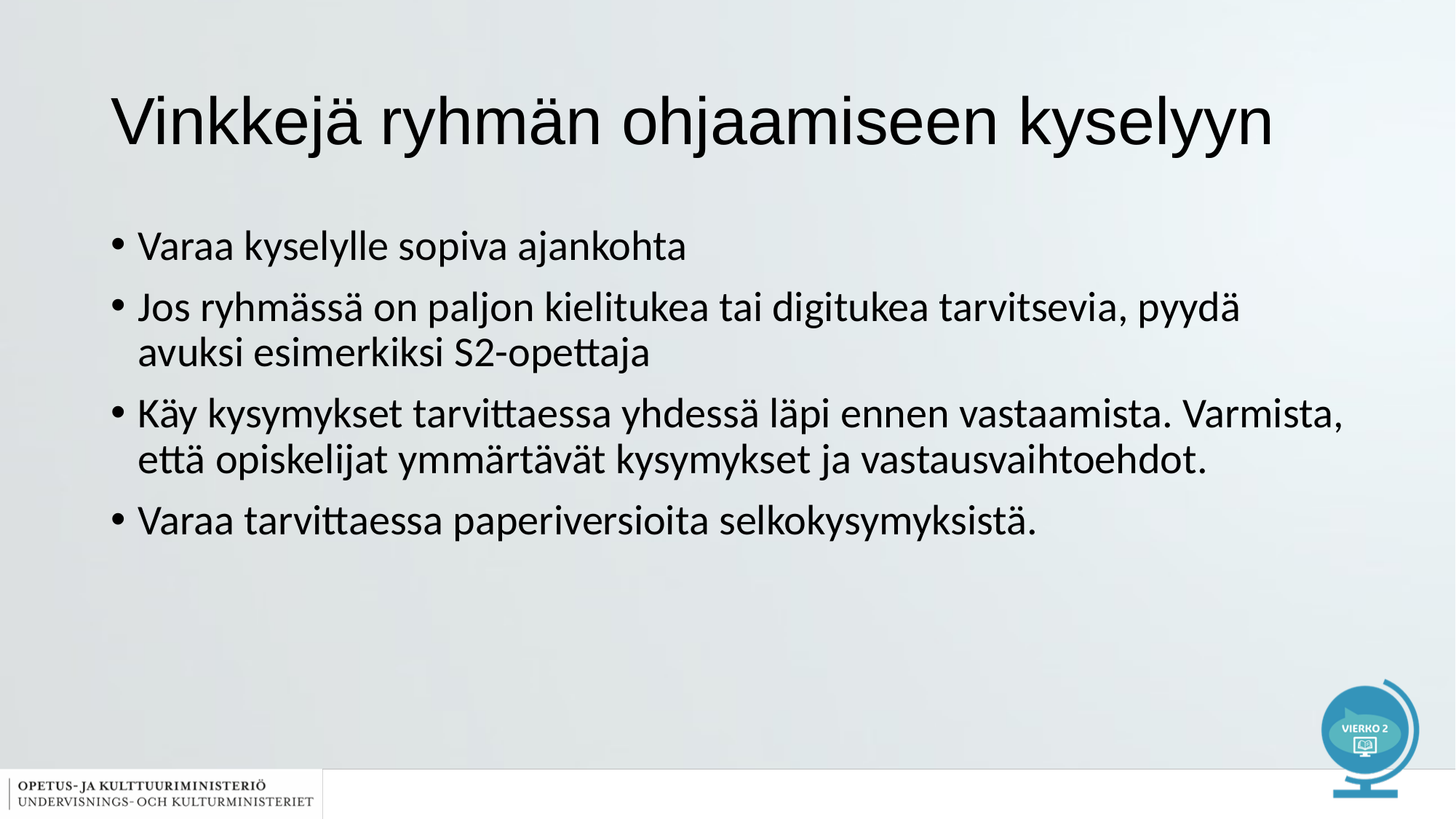

# Vinkkejä ryhmän ohjaamiseen kyselyyn
Varaa kyselylle sopiva ajankohta
Jos ryhmässä on paljon kielitukea tai digitukea tarvitsevia, pyydä avuksi esimerkiksi S2-opettaja
Käy kysymykset tarvittaessa yhdessä läpi ennen vastaamista. Varmista, että opiskelijat ymmärtävät kysymykset ja vastausvaihtoehdot.
Varaa tarvittaessa paperiversioita selkokysymyksistä.